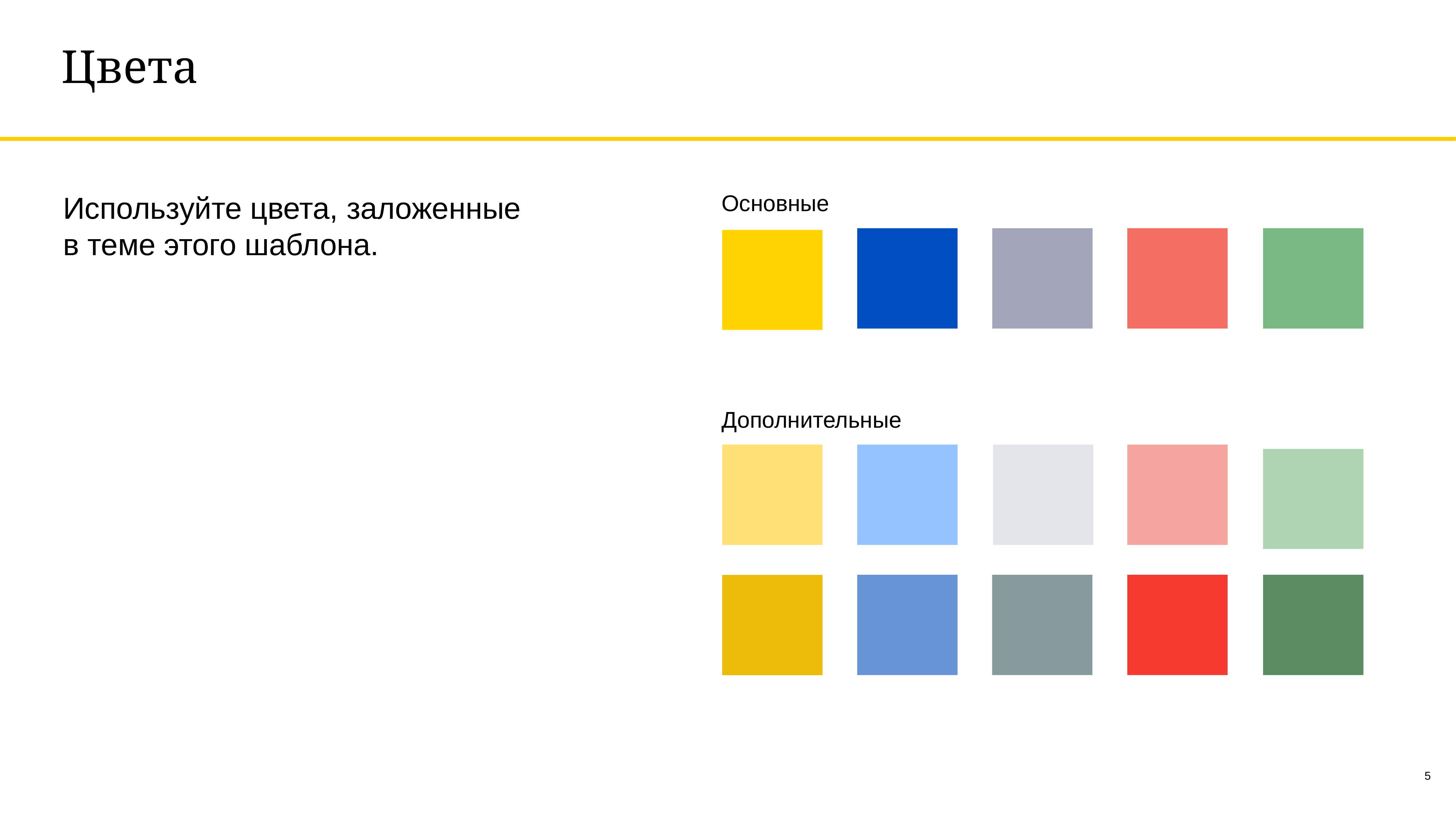

# Цвета
Используйте цвета, заложенные
в теме этого шаблона.
Основные

Дополнительные

5